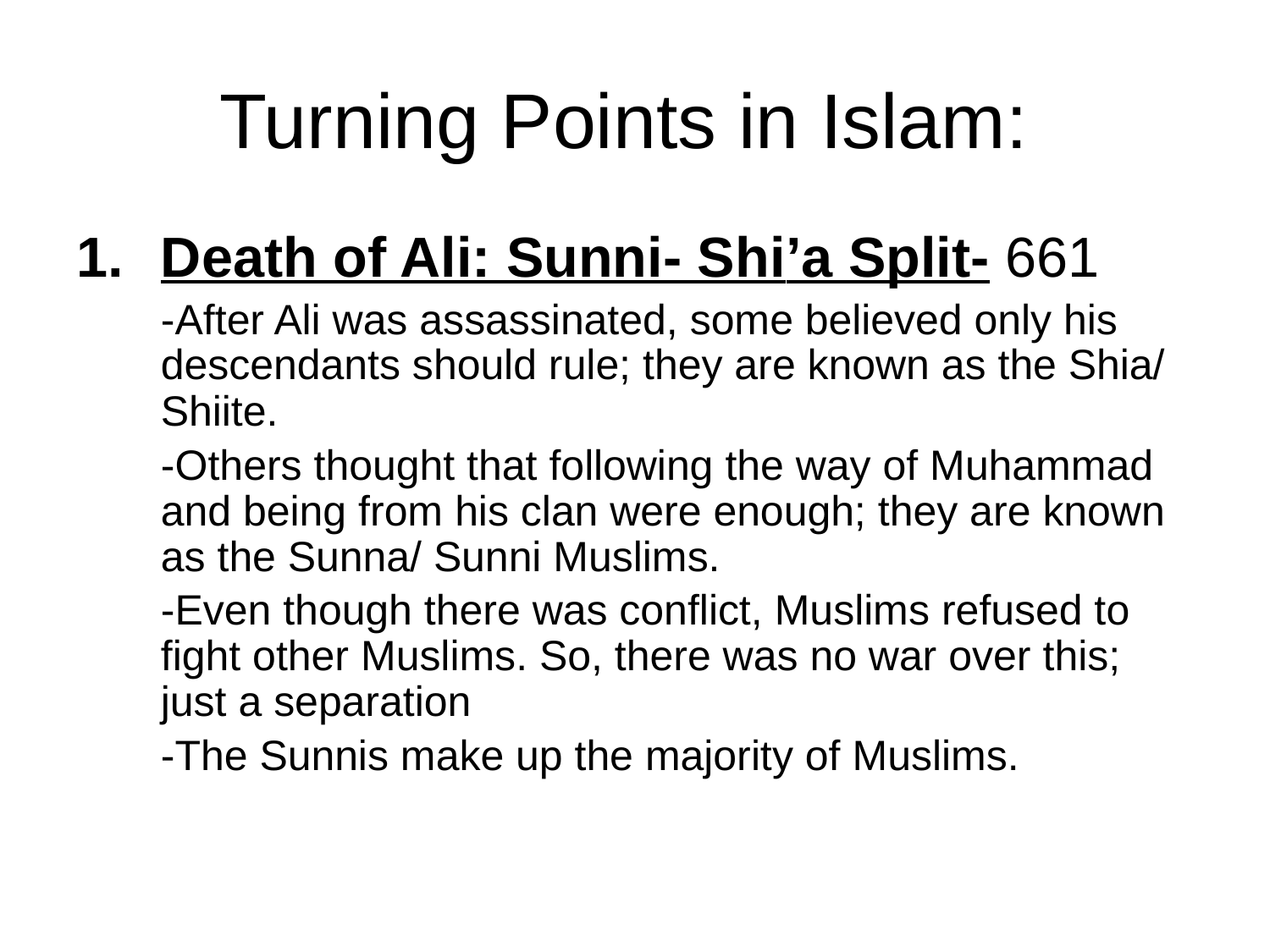

# Turning Points in Islam:
Death of Ali: Sunni- Shi’a Split- 661
	-After Ali was assassinated, some believed only his descendants should rule; they are known as the Shia/ Shiite.
	-Others thought that following the way of Muhammad and being from his clan were enough; they are known as the Sunna/ Sunni Muslims.
	-Even though there was conflict, Muslims refused to fight other Muslims. So, there was no war over this; just a separation
	-The Sunnis make up the majority of Muslims.